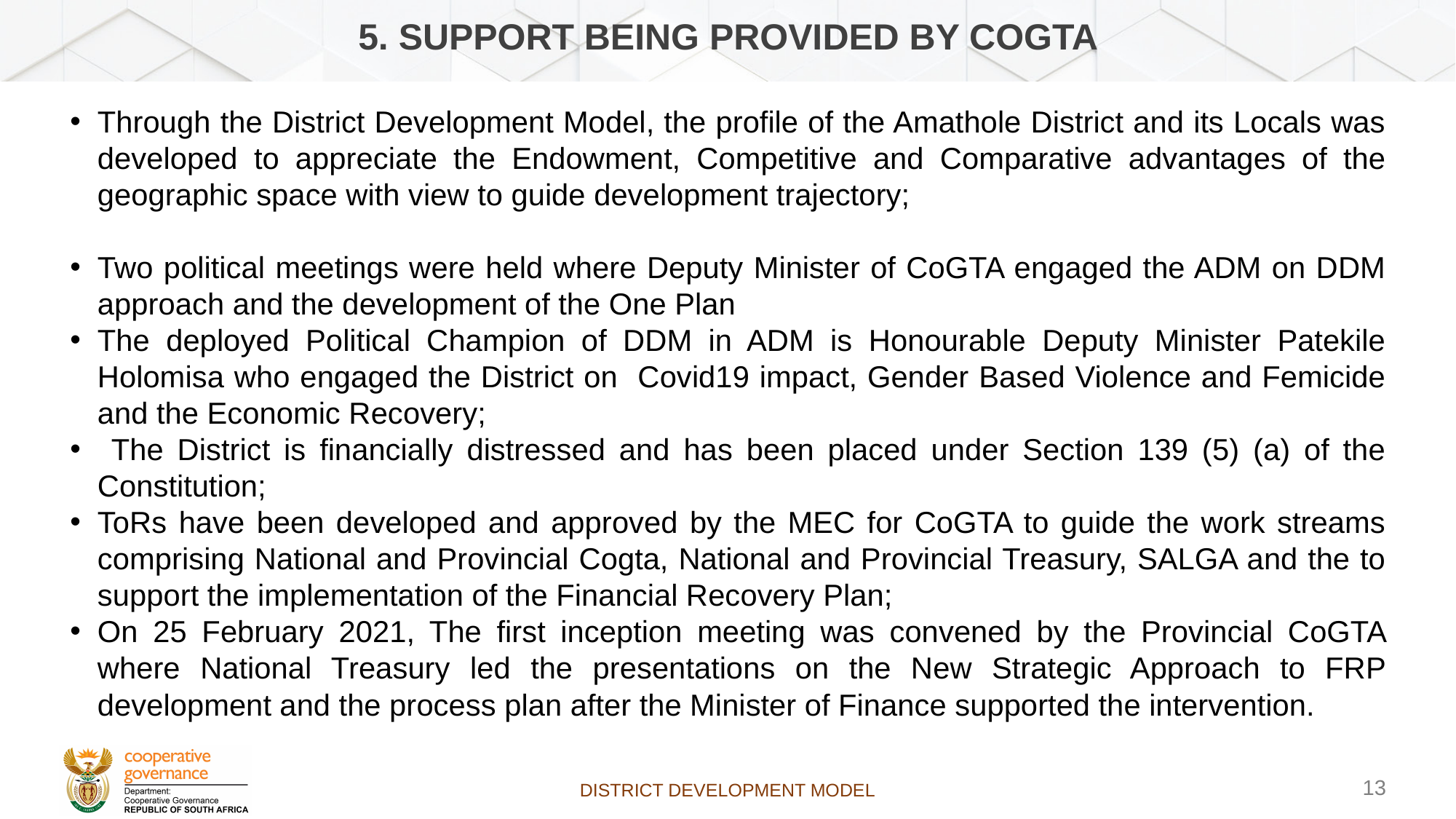

# 5. Support being PROVIDED BY coGTA
Through the District Development Model, the profile of the Amathole District and its Locals was developed to appreciate the Endowment, Competitive and Comparative advantages of the geographic space with view to guide development trajectory;

Two political meetings were held where Deputy Minister of CoGTA engaged the ADM on DDM approach and the development of the One Plan
The deployed Political Champion of DDM in ADM is Honourable Deputy Minister Patekile Holomisa who engaged the District on  Covid19 impact, Gender Based Violence and Femicide and the Economic Recovery;
 The District is financially distressed and has been placed under Section 139 (5) (a) of the Constitution;
ToRs have been developed and approved by the MEC for CoGTA to guide the work streams comprising National and Provincial Cogta, National and Provincial Treasury, SALGA and the to support the implementation of the Financial Recovery Plan;
On 25 February 2021, The first inception meeting was convened by the Provincial CoGTA where National Treasury led the presentations on the New Strategic Approach to FRP development and the process plan after the Minister of Finance supported the intervention.